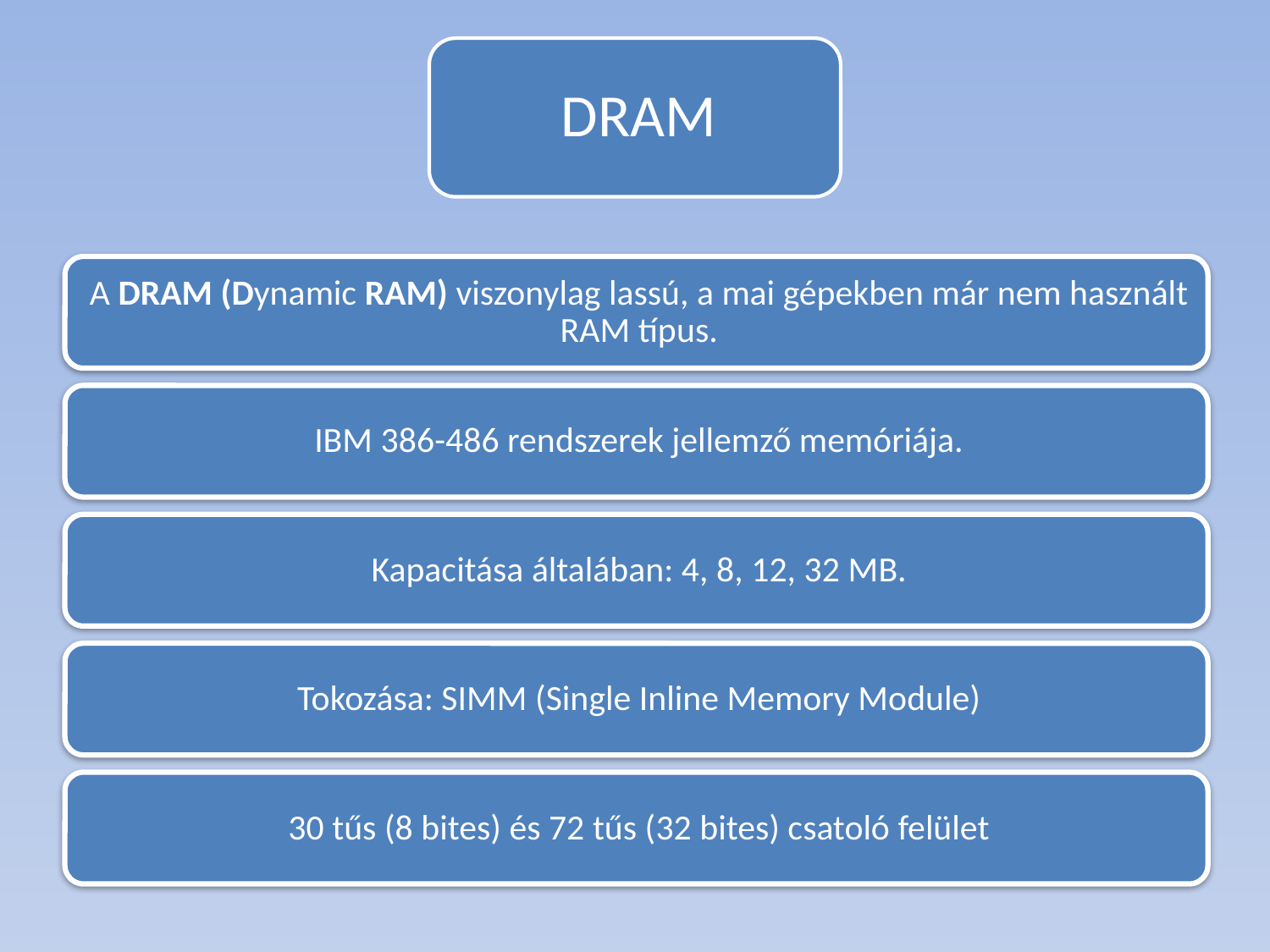

DRAM
A DRAM (Dynamic RAM) viszonylag lassú, a mai gépekben már nem használt RAM típus.
IBM 386-486 rendszerek jellemző memóriája.
Kapacitása általában: 4, 8, 12, 32 MB.
Tokozása: SIMM (Single Inline Memory Module)
30 tűs (8 bites) és 72 tűs (32 bites) csatoló felület